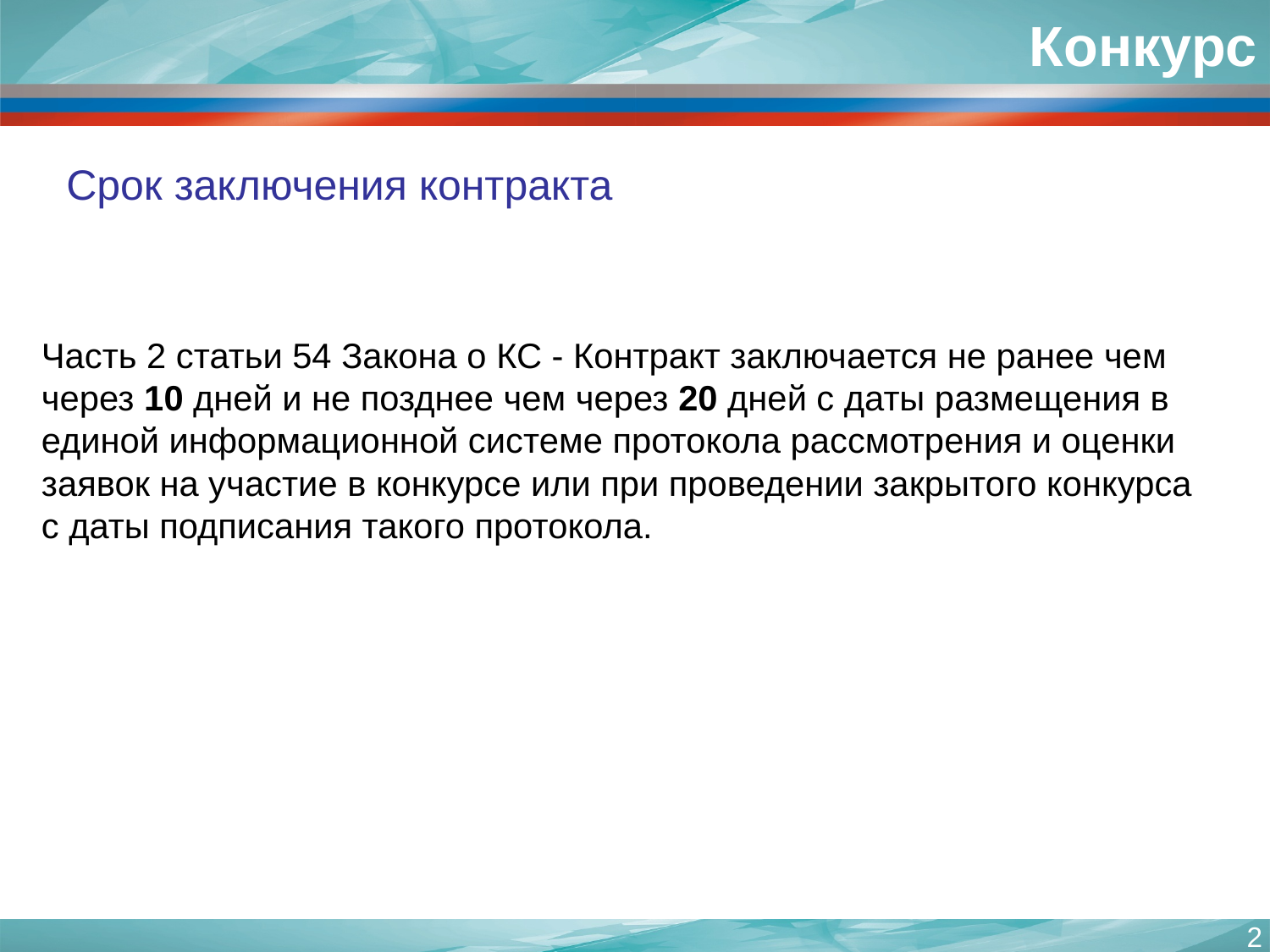

# Конкурс
Срок заключения контракта
Часть 2 статьи 54 Закона о КС - Контракт заключается не ранее чем через 10 дней и не позднее чем через 20 дней с даты размещения в единой информационной системе протокола рассмотрения и оценки заявок на участие в конкурсе или при проведении закрытого конкурса с даты подписания такого протокола.
2